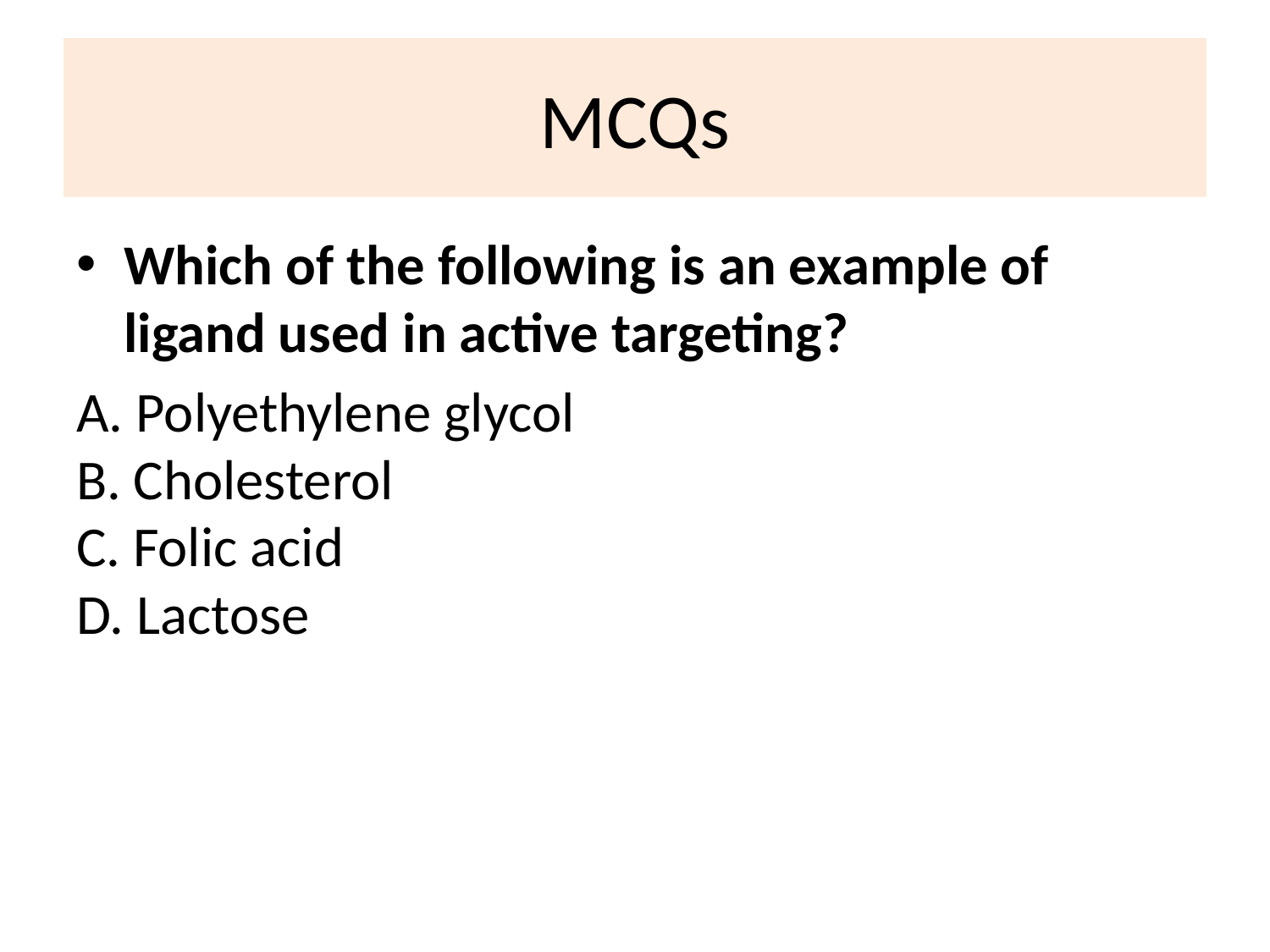

# MCQs
Which of the following is an example of ligand used in active targeting?
A. Polyethylene glycol
B. Cholesterol
C. Folic acid
D. Lactose